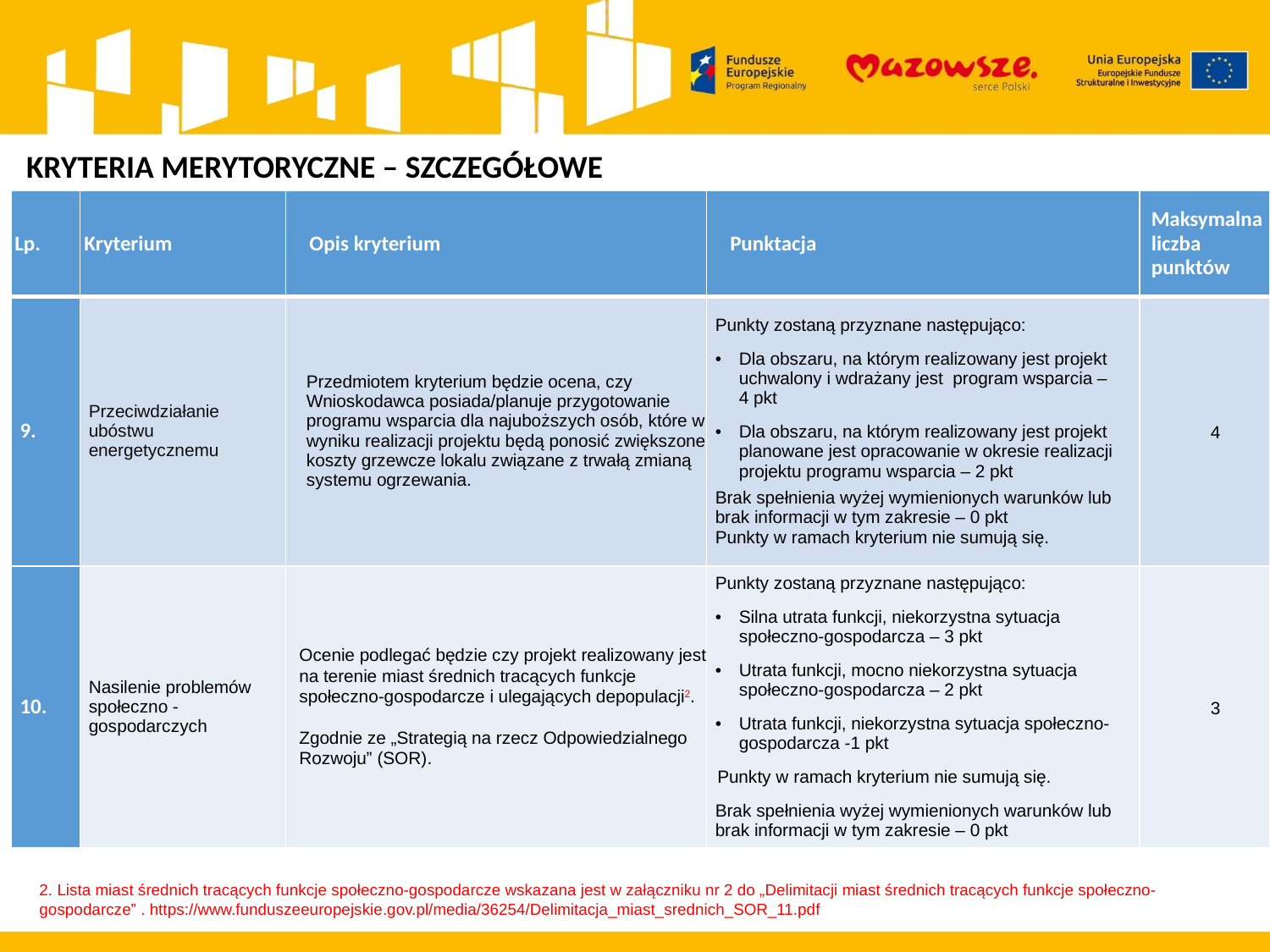

KRYTERIA MERYTORYCZNE – SZCZEGÓŁOWE
| Lp. | Kryterium | Opis kryterium | Punktacja | Maksymalna liczba punktów |
| --- | --- | --- | --- | --- |
| 9. | Przeciwdziałanie ubóstwu energetycznemu | Przedmiotem kryterium będzie ocena, czy Wnioskodawca posiada/planuje przygotowanie programu wsparcia dla najuboższych osób, które w wyniku realizacji projektu będą ponosić zwiększone koszty grzewcze lokalu związane z trwałą zmianą systemu ogrzewania. | Punkty zostaną przyznane następująco: Dla obszaru, na którym realizowany jest projekt uchwalony i wdrażany jest program wsparcia – 4 pkt Dla obszaru, na którym realizowany jest projekt planowane jest opracowanie w okresie realizacji projektu programu wsparcia – 2 pkt Brak spełnienia wyżej wymienionych warunków lub brak informacji w tym zakresie – 0 pkt Punkty w ramach kryterium nie sumują się. | 4 |
| 10. | Nasilenie problemów społeczno -gospodarczych | Ocenie podlegać będzie czy projekt realizowany jest na terenie miast średnich tracących funkcje społeczno-gospodarcze i ulegających depopulacji2.   Zgodnie ze „Strategią na rzecz Odpowiedzialnego Rozwoju” (SOR). | Punkty zostaną przyznane następująco: Silna utrata funkcji, niekorzystna sytuacja społeczno-gospodarcza – 3 pkt Utrata funkcji, mocno niekorzystna sytuacja społeczno-gospodarcza – 2 pkt Utrata funkcji, niekorzystna sytuacja społeczno-gospodarcza -1 pkt Punkty w ramach kryterium nie sumują się. Brak spełnienia wyżej wymienionych warunków lub brak informacji w tym zakresie – 0 pkt | 3 |
2. Lista miast średnich tracących funkcje społeczno-gospodarcze wskazana jest w załączniku nr 2 do „Delimitacji miast średnich tracących funkcje społeczno-gospodarcze” . https://www.funduszeeuropejskie.gov.pl/media/36254/Delimitacja_miast_srednich_SOR_11.pdf